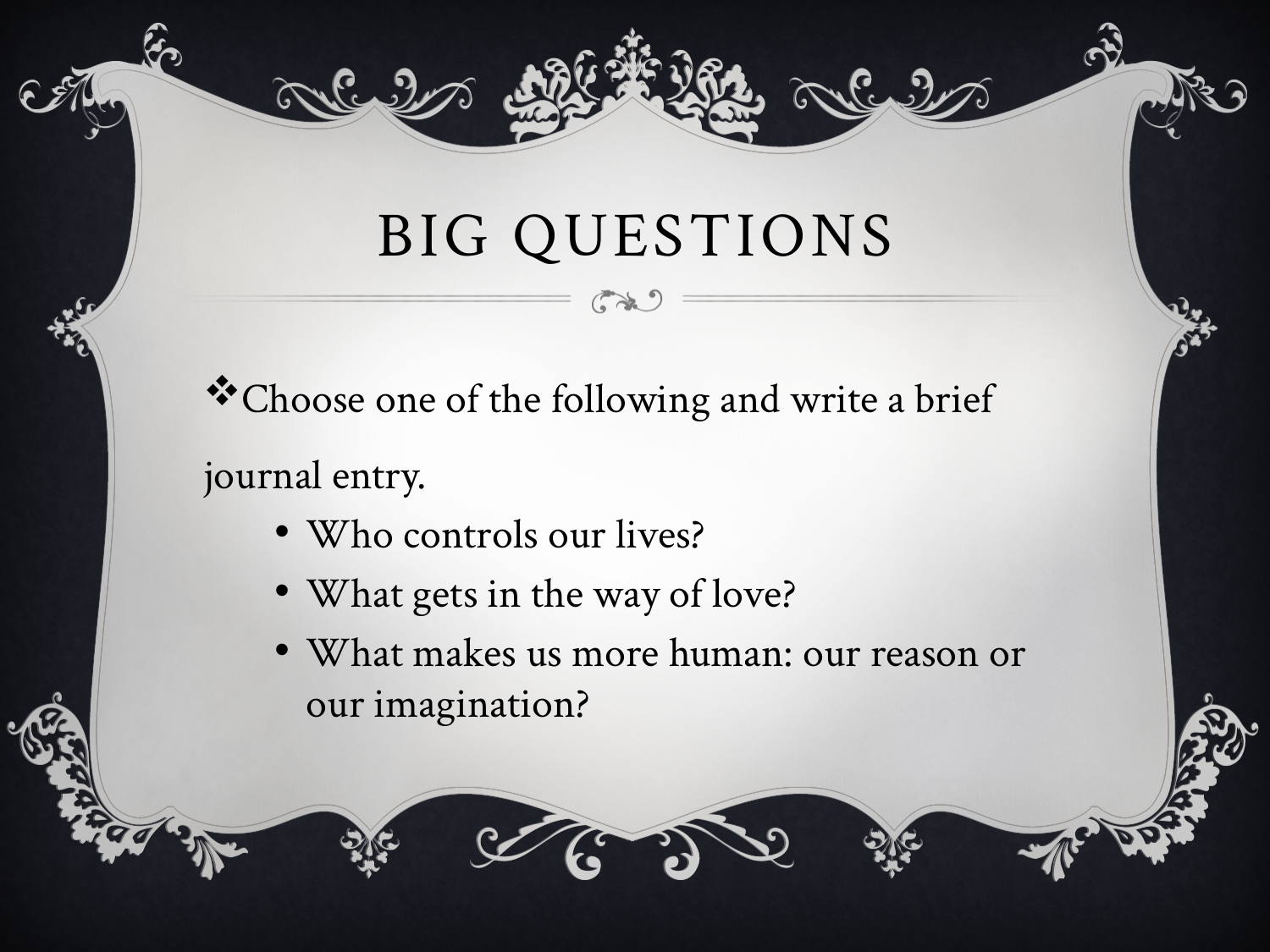

# Big Questions
Choose one of the following and write a brief journal entry.
Who controls our lives?
What gets in the way of love?
What makes us more human: our reason or our imagination?